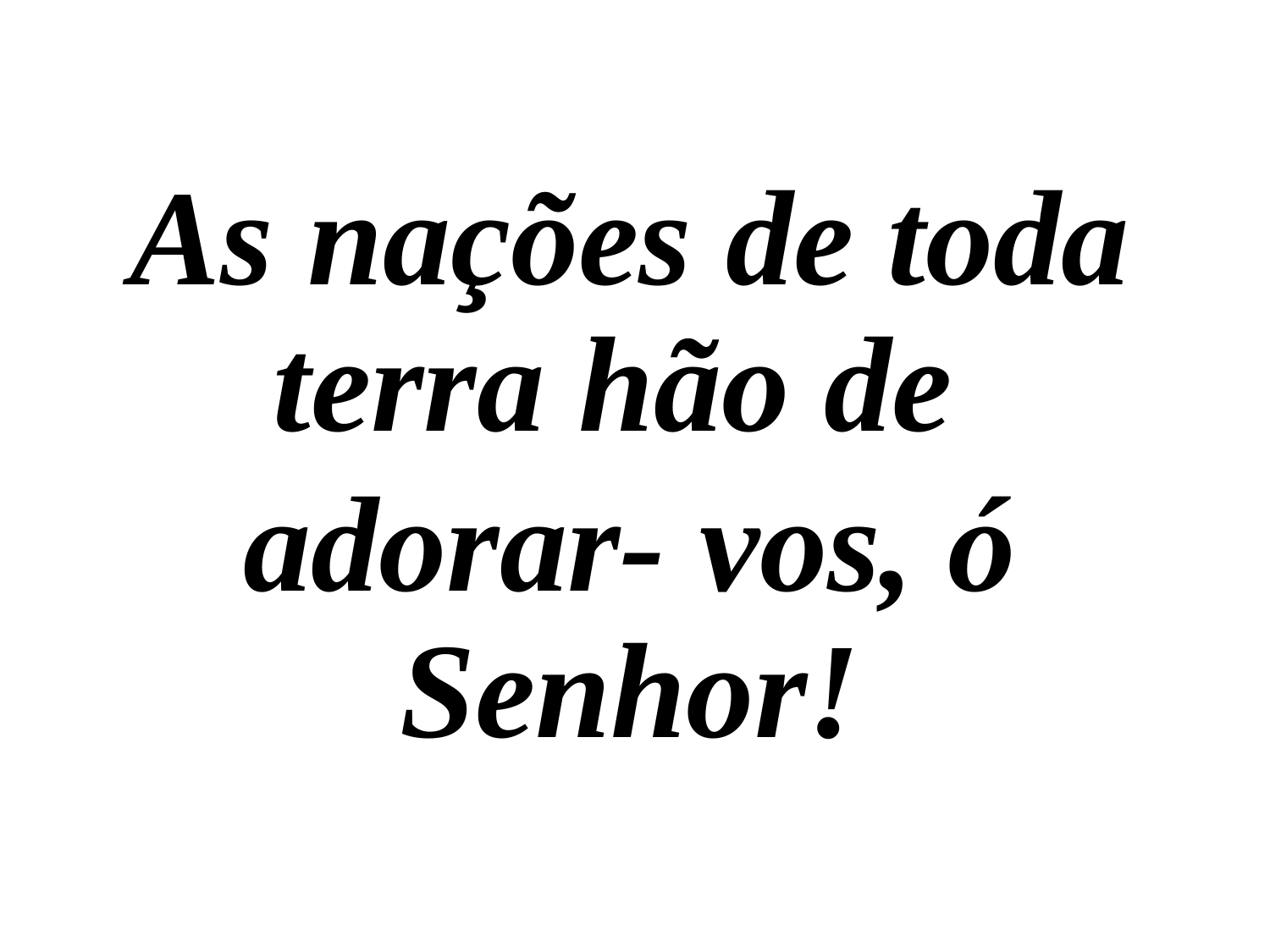

As nações de toda terra hão de
adorar- vos, ó Senhor!